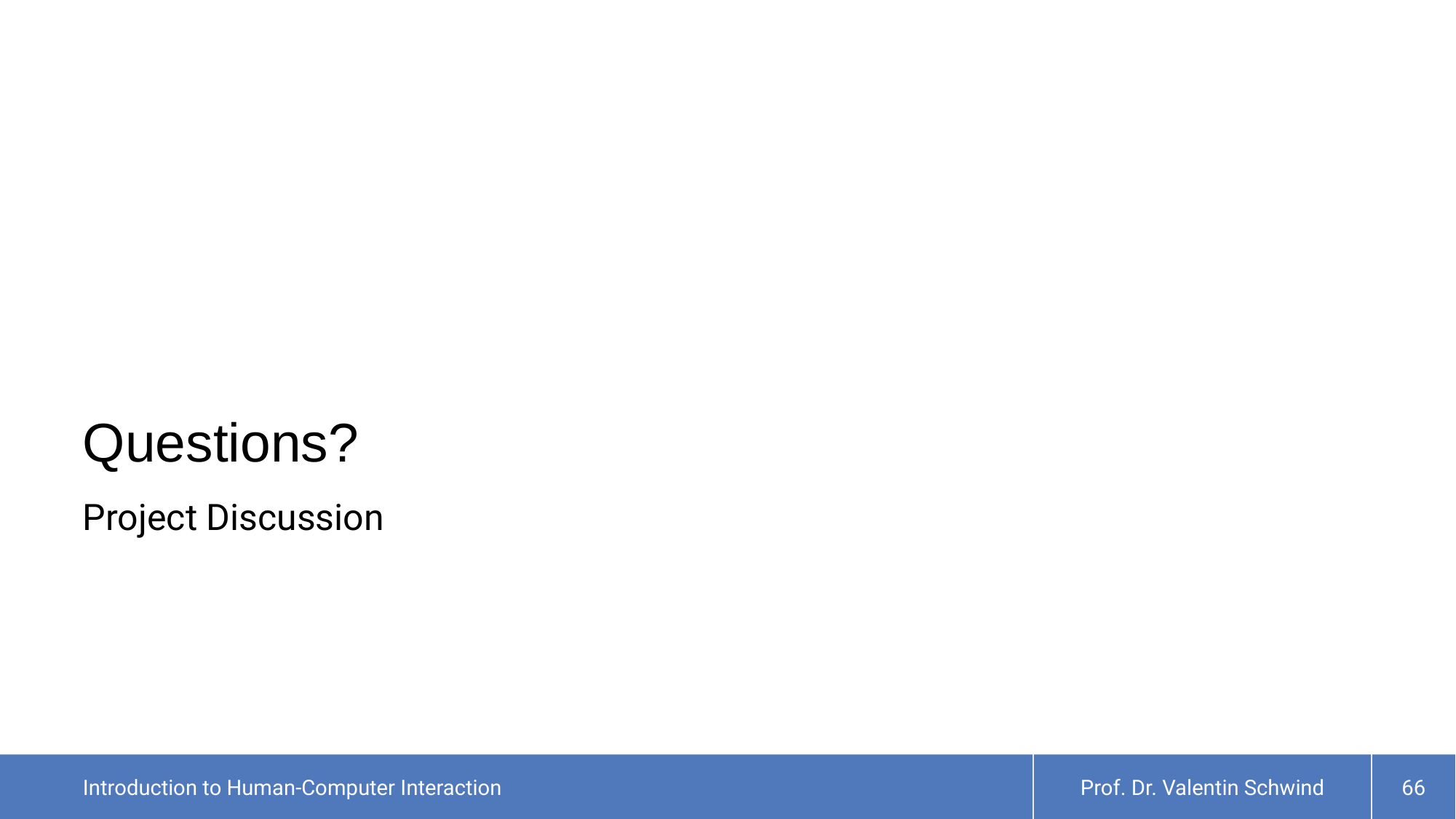

# Questions?
Project Discussion
Introduction to Human-Computer Interaction
Prof. Dr. Valentin Schwind
66